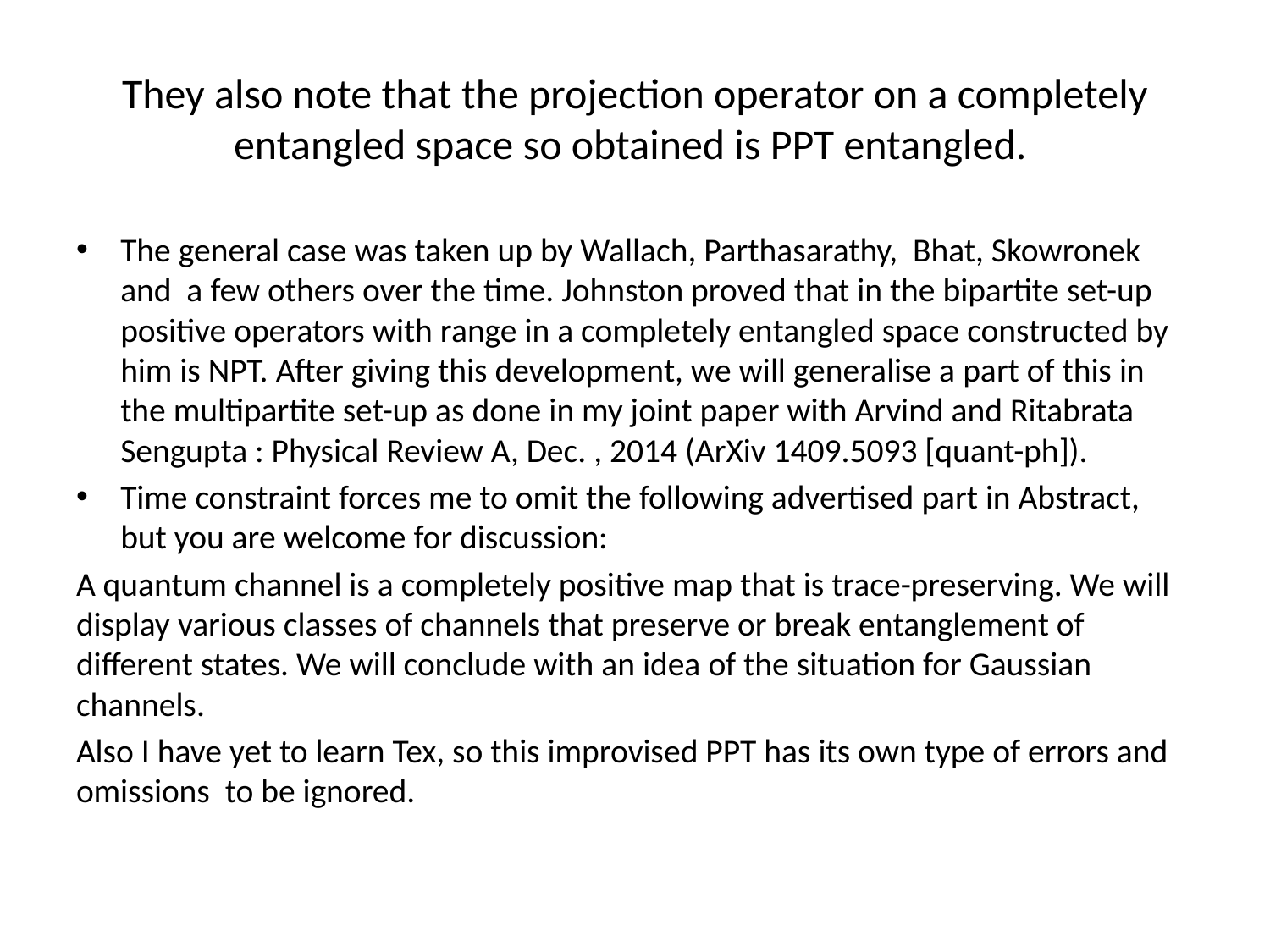

# They also note that the projection operator on a completely entangled space so obtained is PPT entangled.
The general case was taken up by Wallach, Parthasarathy,  Bhat, Skowronek and  a few others over the time. Johnston proved that in the bipartite set-up positive operators with range in a completely entangled space constructed by him is NPT. After giving this development, we will generalise a part of this in the multipartite set-up as done in my joint paper with Arvind and Ritabrata Sengupta : Physical Review A, Dec. , 2014 (ArXiv 1409.5093 [quant-ph]).
Time constraint forces me to omit the following advertised part in Abstract, but you are welcome for discussion:
A quantum channel is a completely positive map that is trace-preserving. We will display various classes of channels that preserve or break entanglement of different states. We will conclude with an idea of the situation for Gaussian channels.
Also I have yet to learn Tex, so this improvised PPT has its own type of errors and omissions  to be ignored.